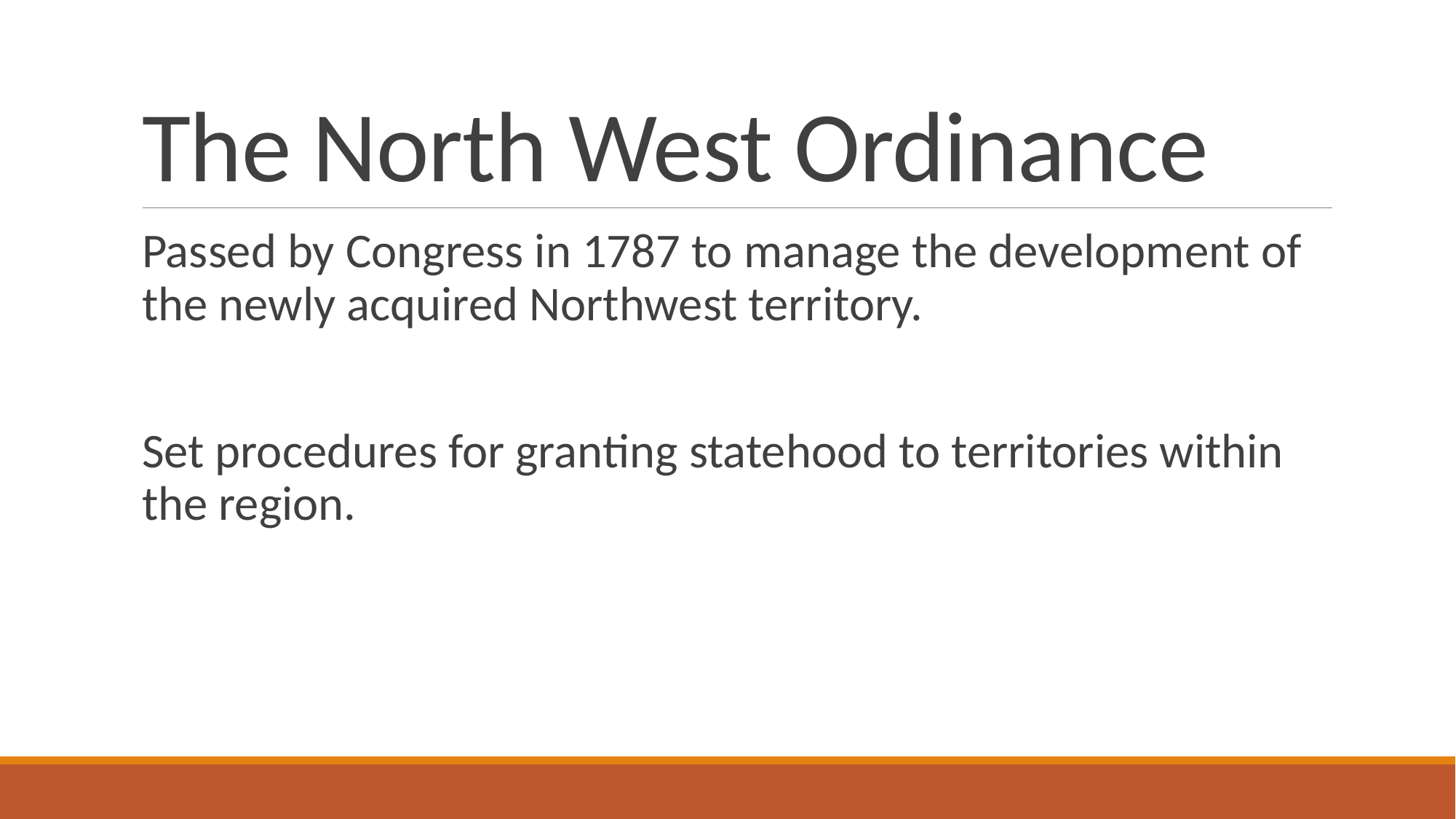

# The North West Ordinance
Passed by Congress in 1787 to manage the development of the newly acquired Northwest territory.

Set procedures for granting statehood to territories within the region.